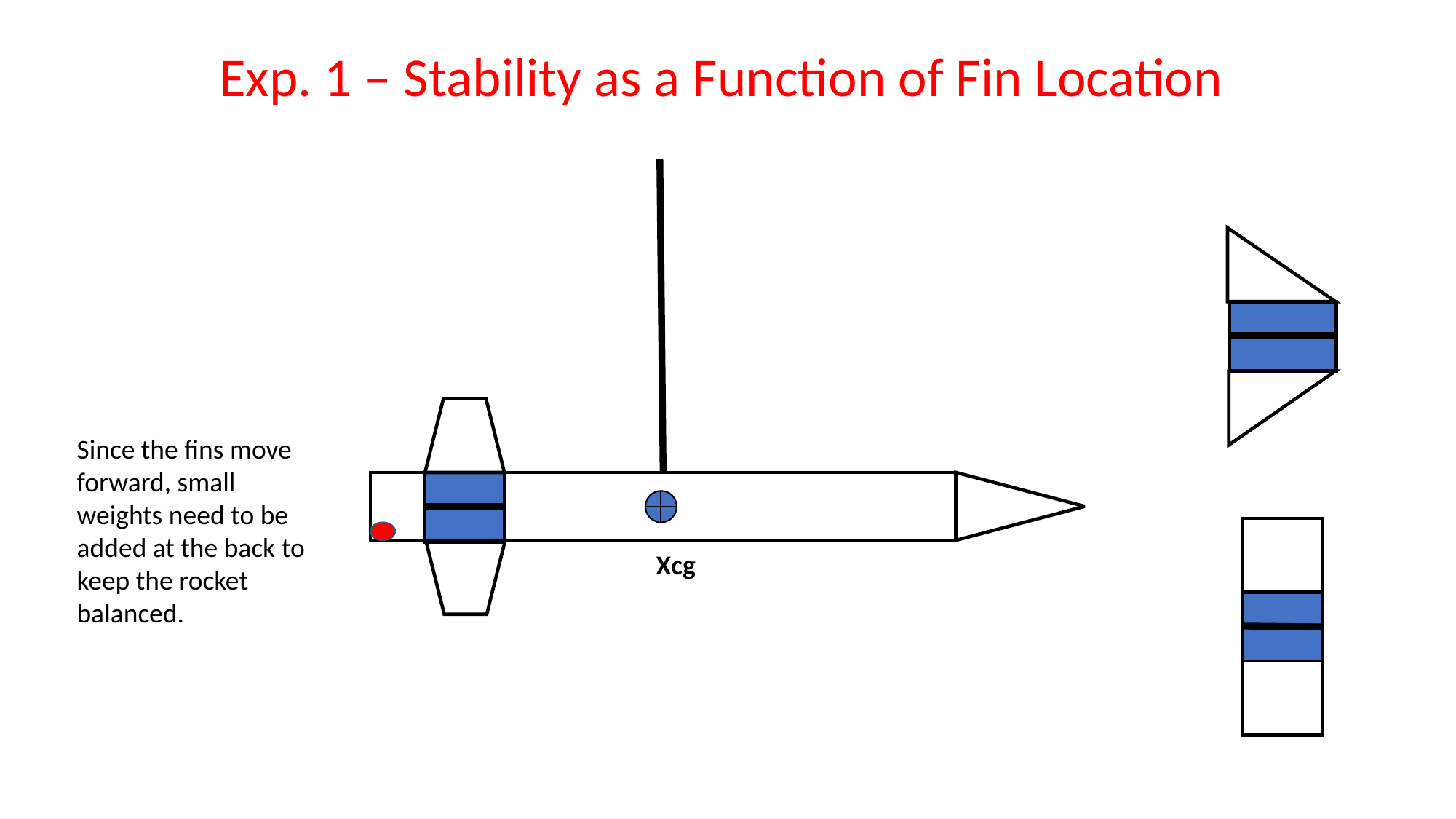

Exp. 1 – Stability as a Function of Fin Location

Xcg

Since the fins move forward, small weights need to be added at the back to keep the rocket balanced.